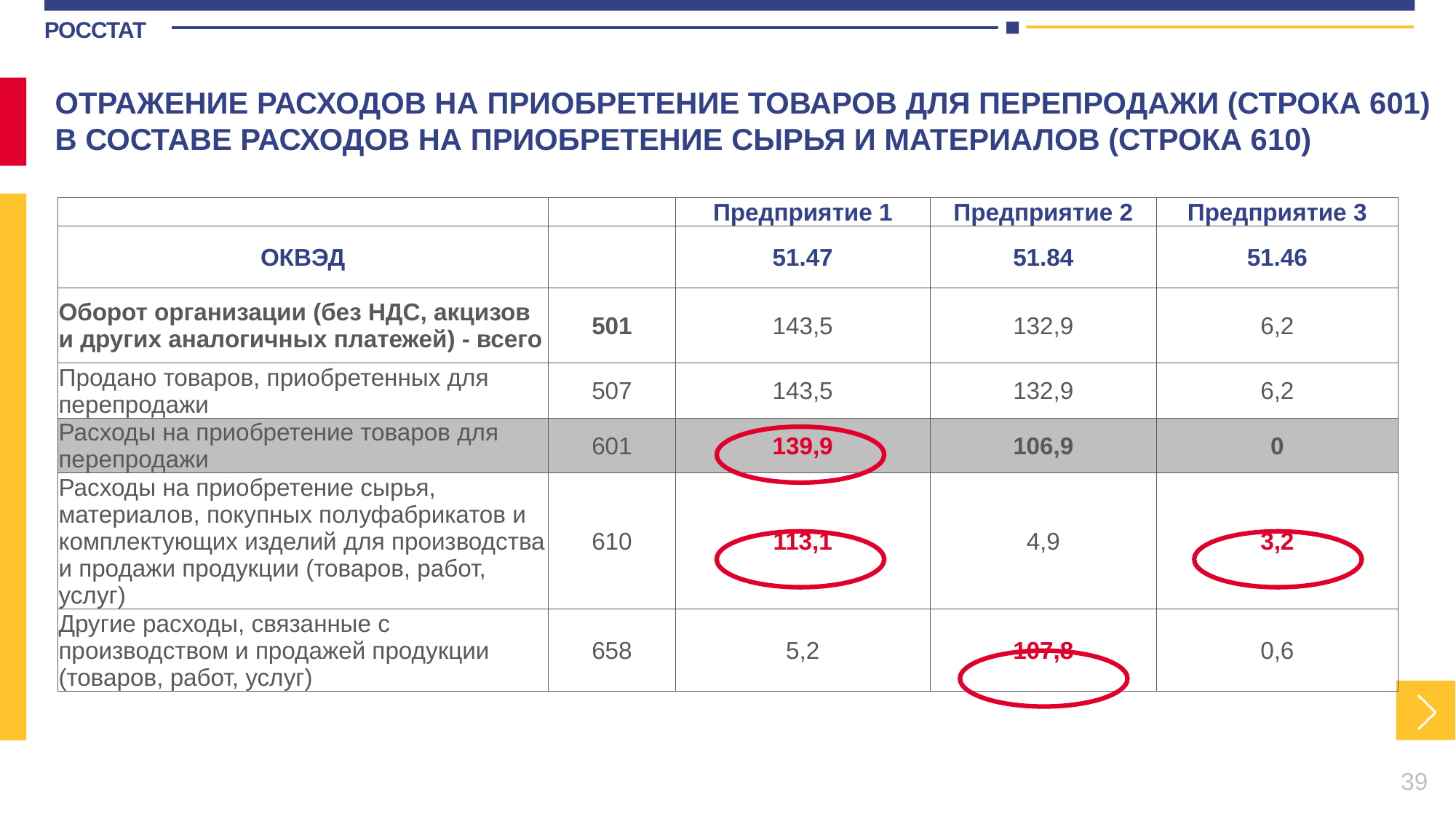

ОТРАЖЕНИЕ РАСХОДОВ НА ПРИОБРЕТЕНИЕ ТОВАРОВ ДЛЯ ПЕРЕПРОДАЖИ (СТРОКА 601) В СОСТАВЕ РАСХОДОВ НА ПРИОБРЕТЕНИЕ СЫРЬЯ И МАТЕРИАЛОВ (СТРОКА 610)
|  |  | Предприятие 1 | Предприятие 2 | Предприятие 3 |
| --- | --- | --- | --- | --- |
| ОКВЭД |  | 51.47 | 51.84 | 51.46 |
| Оборот организации (без НДС, акцизов и других аналогичных платежей) - всего | 501 | 143,5 | 132,9 | 6,2 |
| Продано товаров, приобретенных для перепродажи | 507 | 143,5 | 132,9 | 6,2 |
| Расходы на приобретение товаров для перепродажи | 601 | 139,9 | 106,9 | 0 |
| Расходы на приобретение сырья, материалов, покупных полуфабрикатов и комплектующих изделий для производства и продажи продукции (товаров, работ, услуг) | 610 | 113,1 | 4,9 | 3,2 |
| Другие расходы, связанные с производством и продажей продукции (товаров, работ, услуг) | 658 | 5,2 | 107,8 | 0,6 |

39